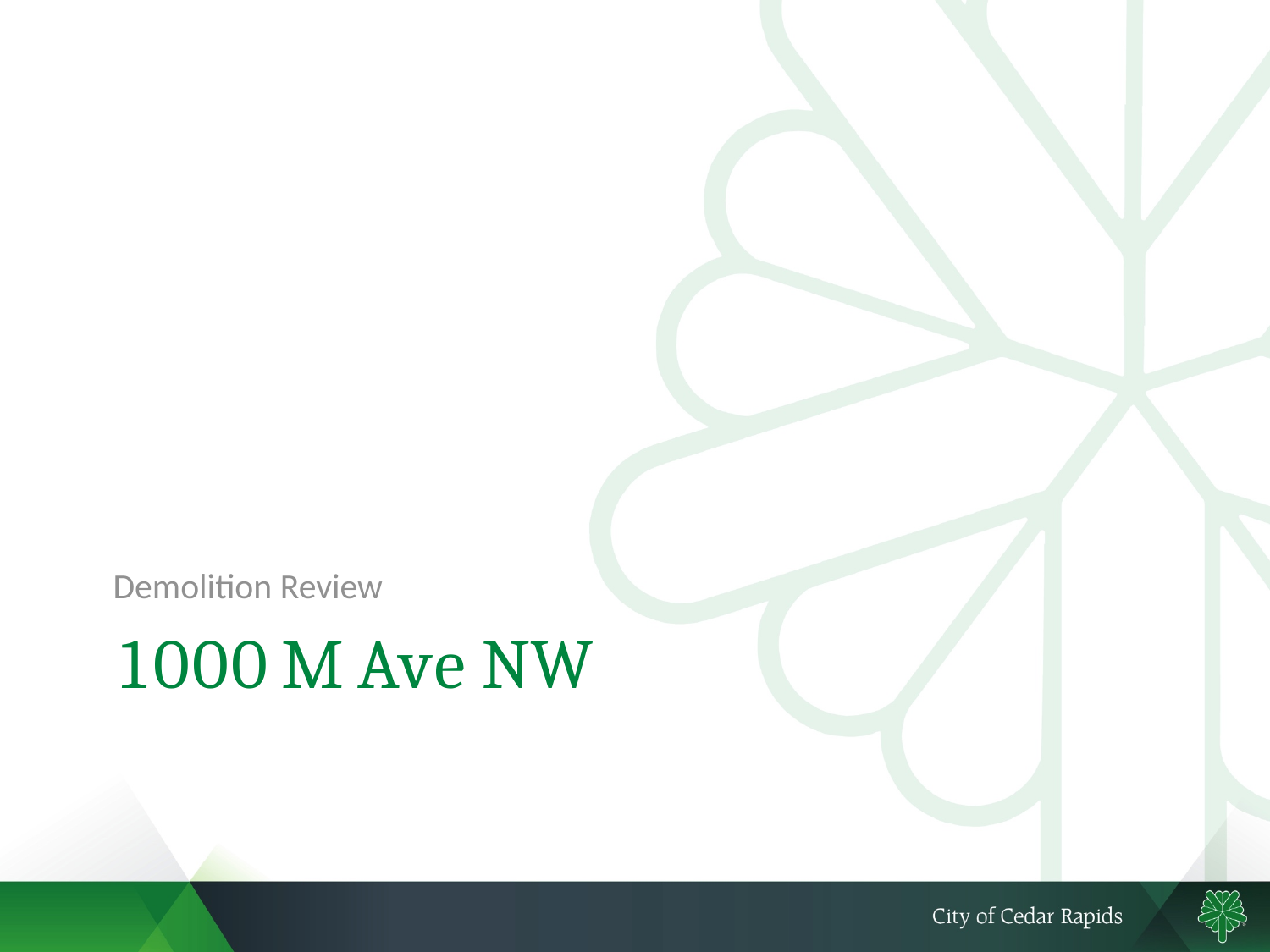

Demolition Review
# 1000 M Ave NW